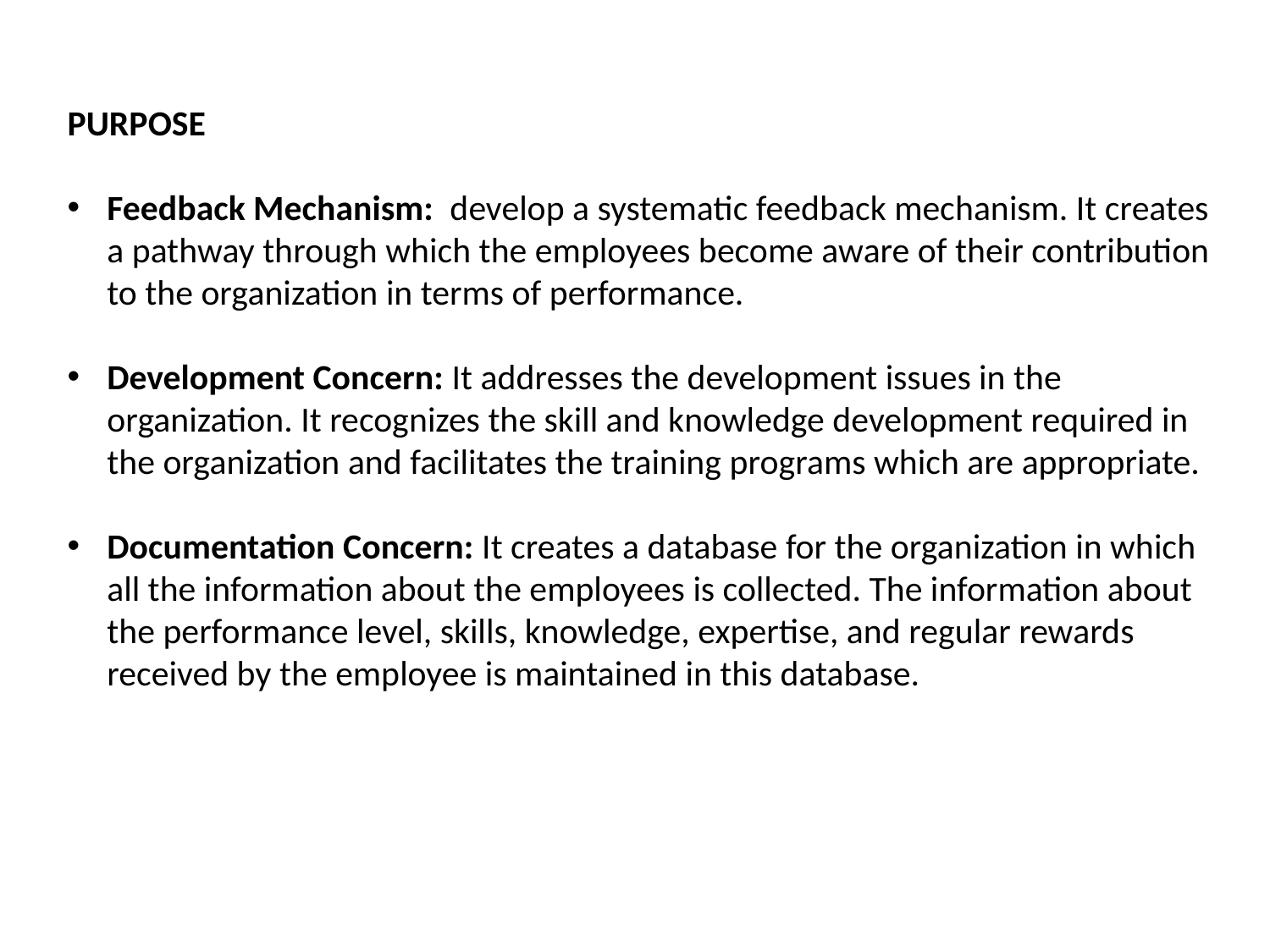

PURPOSE

Feedback Mechanism:  develop a systematic feedback mechanism. It creates a pathway through which the employees become aware of their contribution to the organization in terms of performance.

Development Concern: It addresses the development issues in the organization. It recognizes the skill and knowledge development required in the organization and facilitates the training programs which are appropriate.

Documentation Concern: It creates a database for the organization in which all the information about the employees is collected. The information about the performance level, skills, knowledge, expertise, and regular rewards received by the employee is maintained in this database.